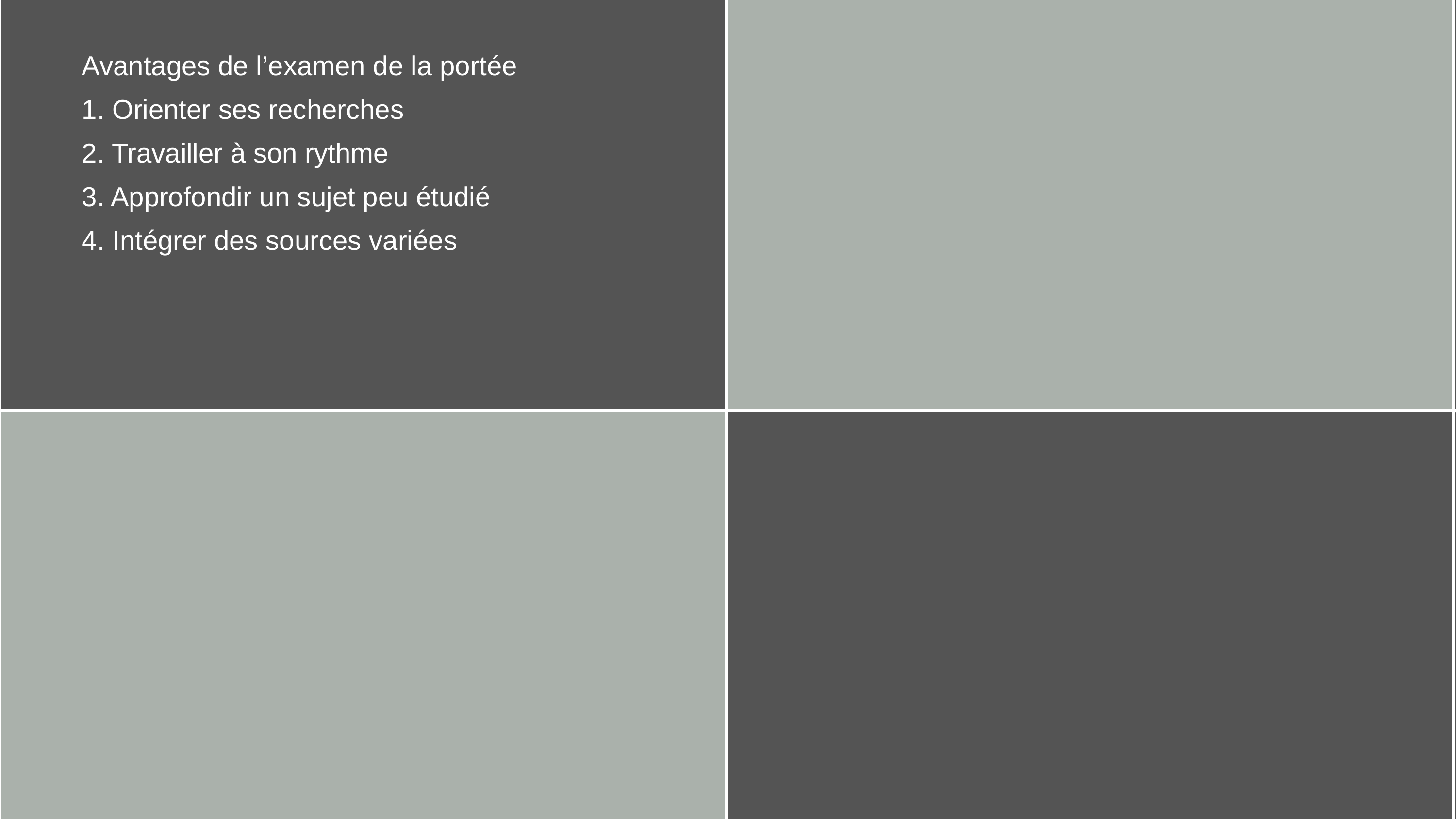

Avantages de l’examen de la portée
1. Orienter ses recherches
2. Travailler à son rythme
3. Approfondir un sujet peu étudié
4. Intégrer des sources variées